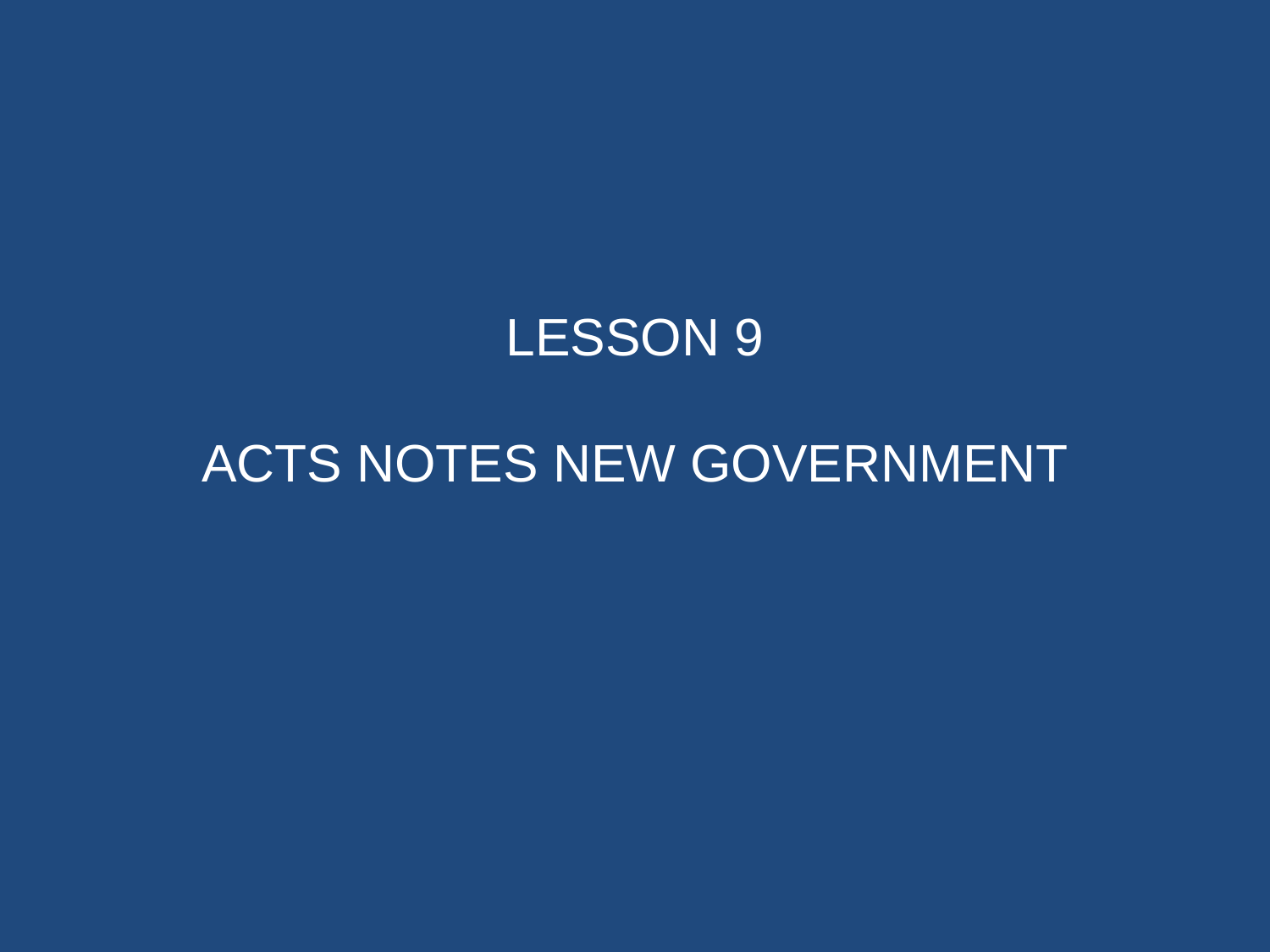

# LESSON 9 ACTS NOTES NEW GOVERNMENT